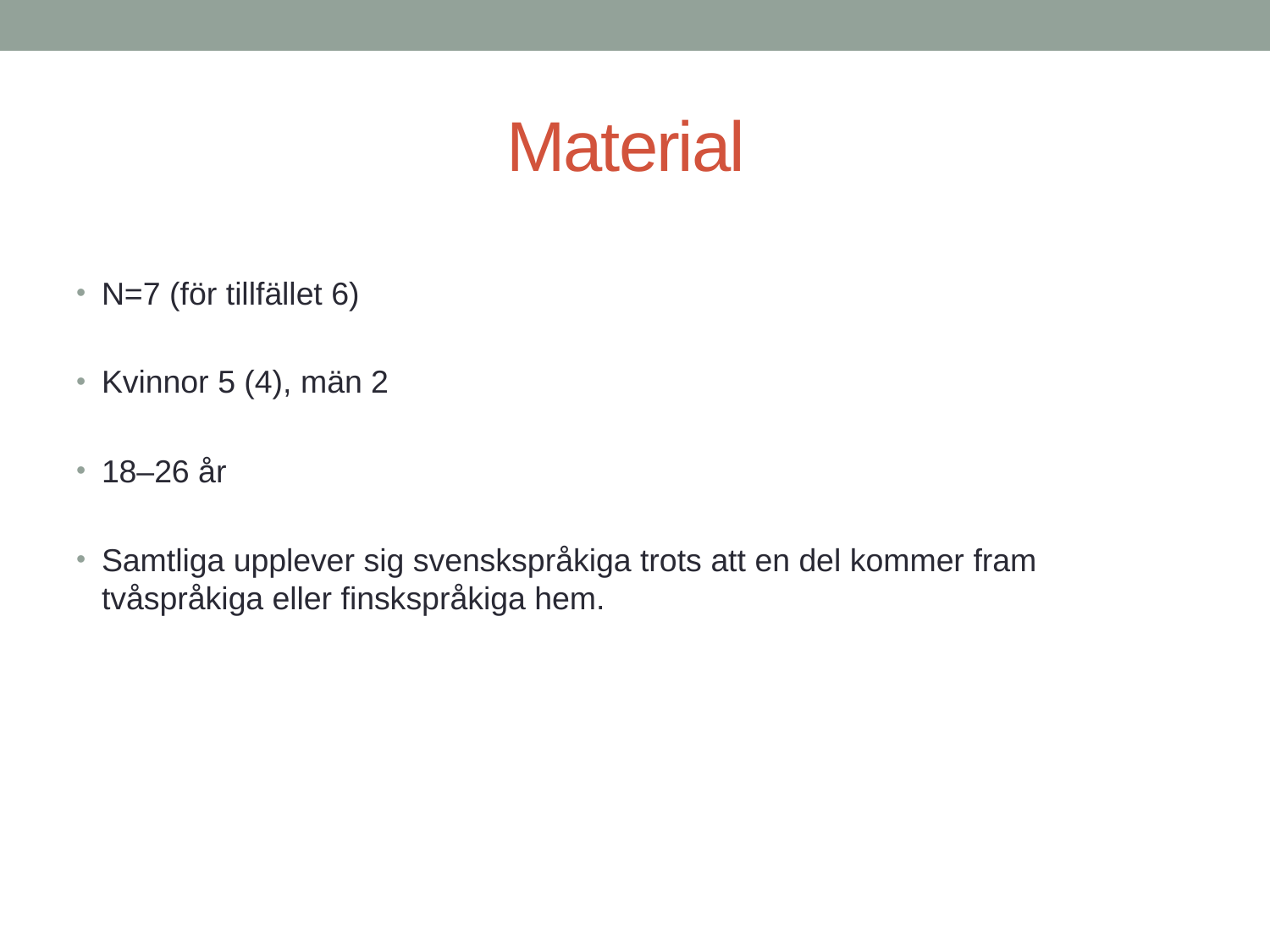

# Material

N=7 (för tillfället 6)

Kvinnor 5 (4), män 2

18–26 år

Samtliga upplever sig svenskspråkiga trots att en del kommer fram tvåspråkiga eller finskspråkiga hem.